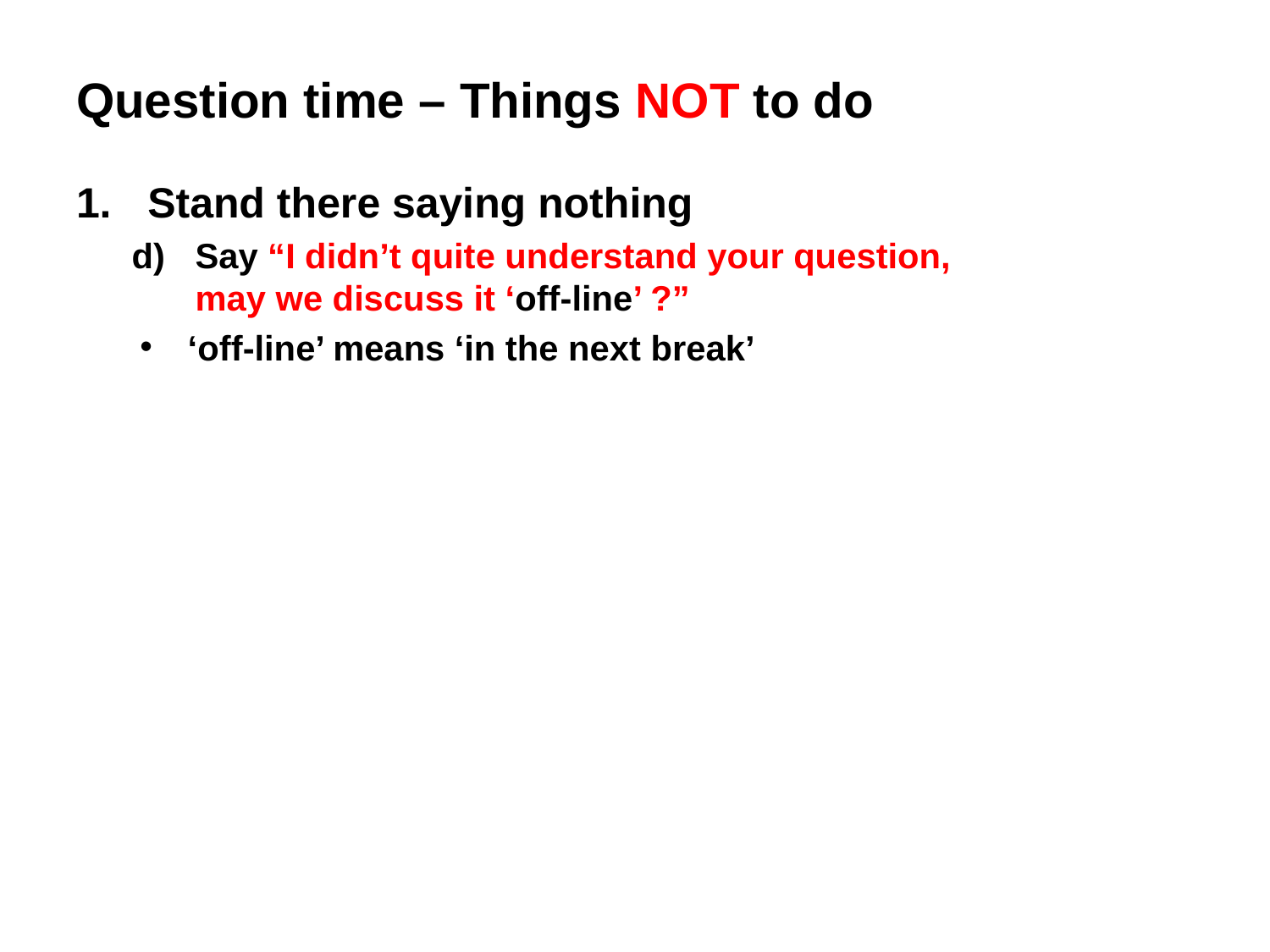

# Question time – Things NOT to do
Stand there saying nothing
Say “I didn’t quite understand your question,
may we discuss it ‘off-line’ ?”
‘off-line’ means ‘in the next break’